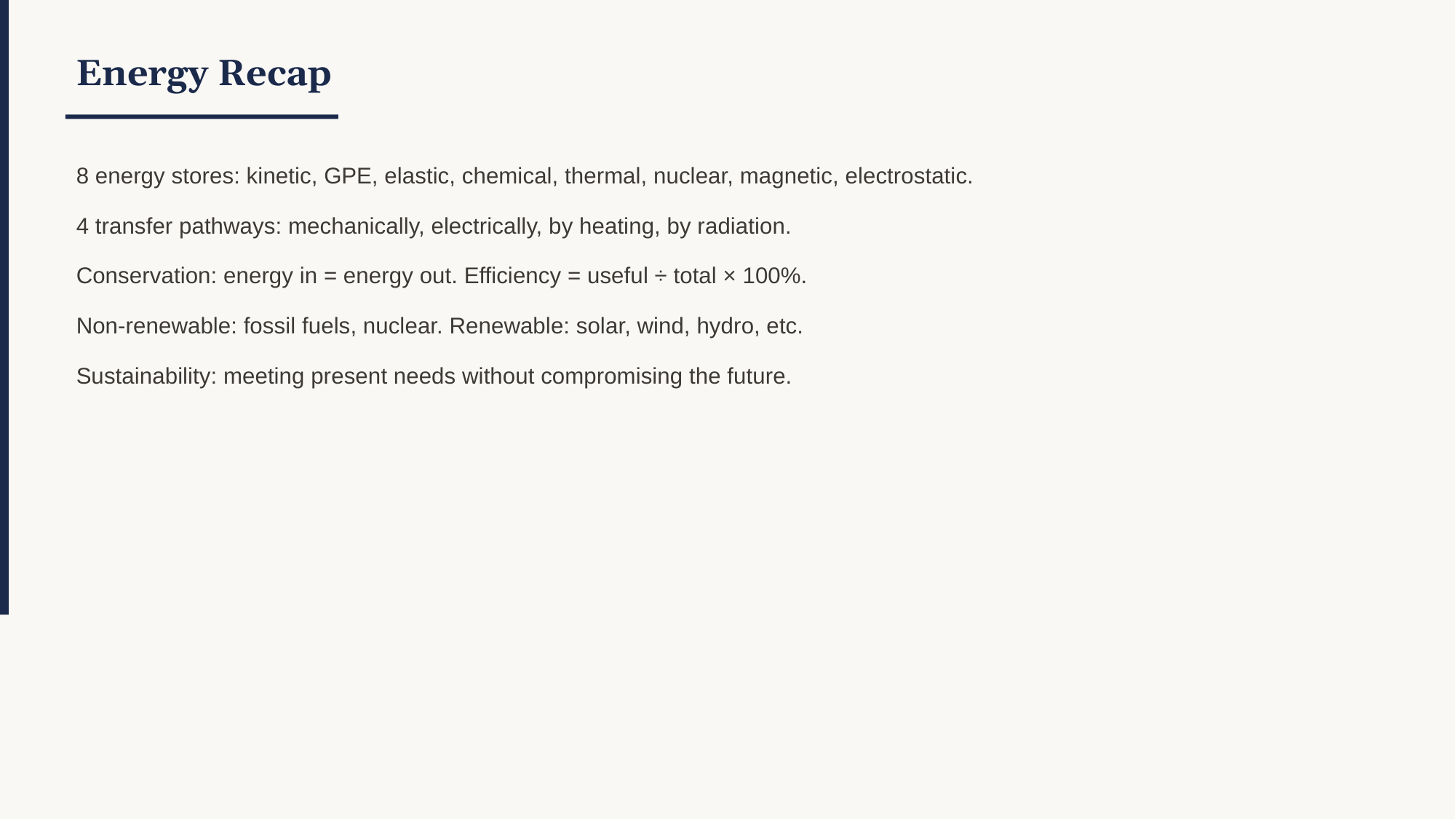

Energy Recap

8 energy stores: kinetic, GPE, elastic, chemical, thermal, nuclear, magnetic, electrostatic.
4 transfer pathways: mechanically, electrically, by heating, by radiation.
Conservation: energy in = energy out. Efficiency = useful ÷ total × 100%.
Non-renewable: fossil fuels, nuclear. Renewable: solar, wind, hydro, etc.
Sustainability: meeting present needs without compromising the future.